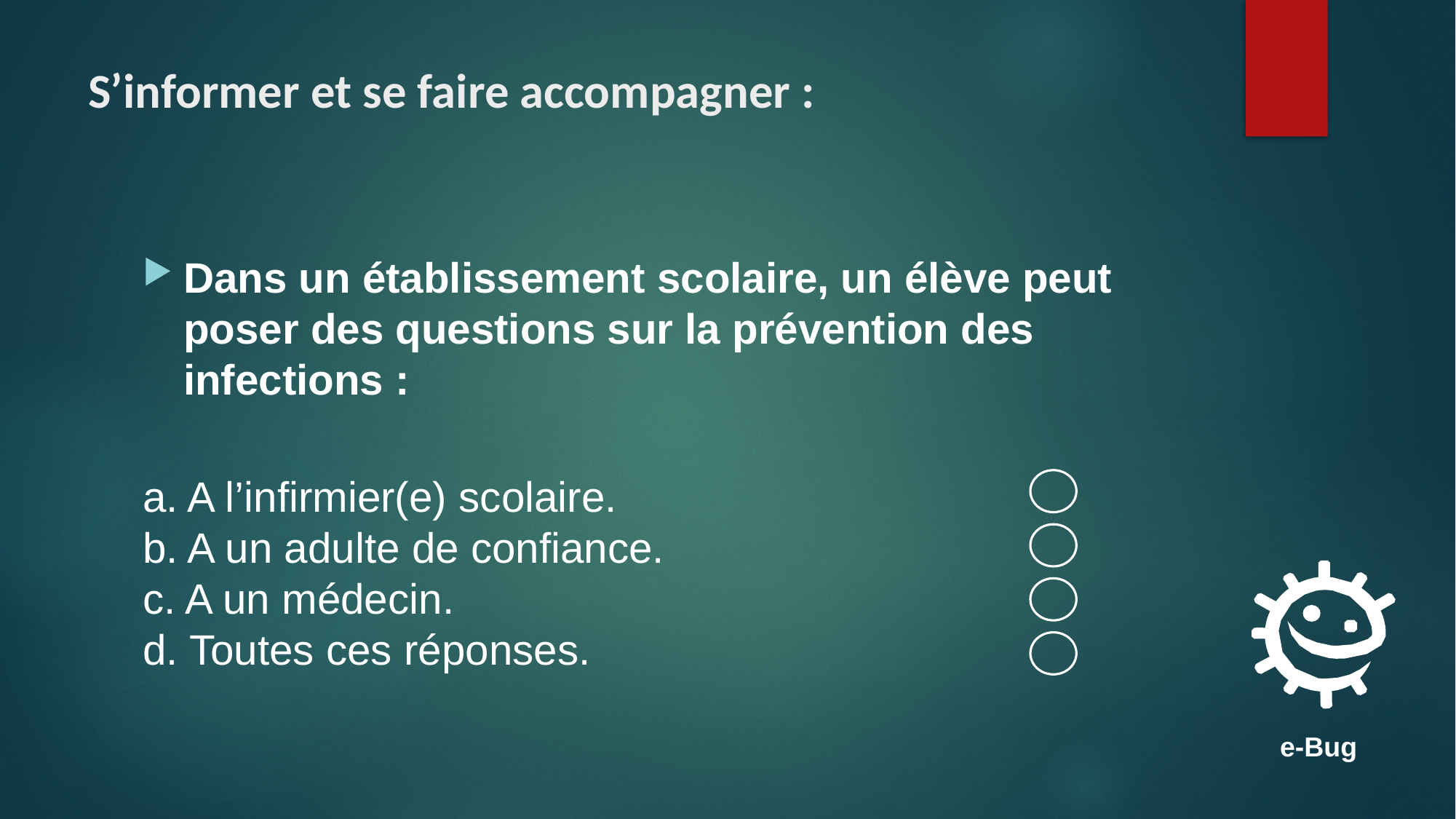

# S’informer et se faire accompagner :
Dans un établissement scolaire, un élève peut poser des questions sur la prévention des infections :
a. A l’infirmier(e) scolaire.
b. A un adulte de confiance.
c. A un médecin.
d. Toutes ces réponses.

e-Bug